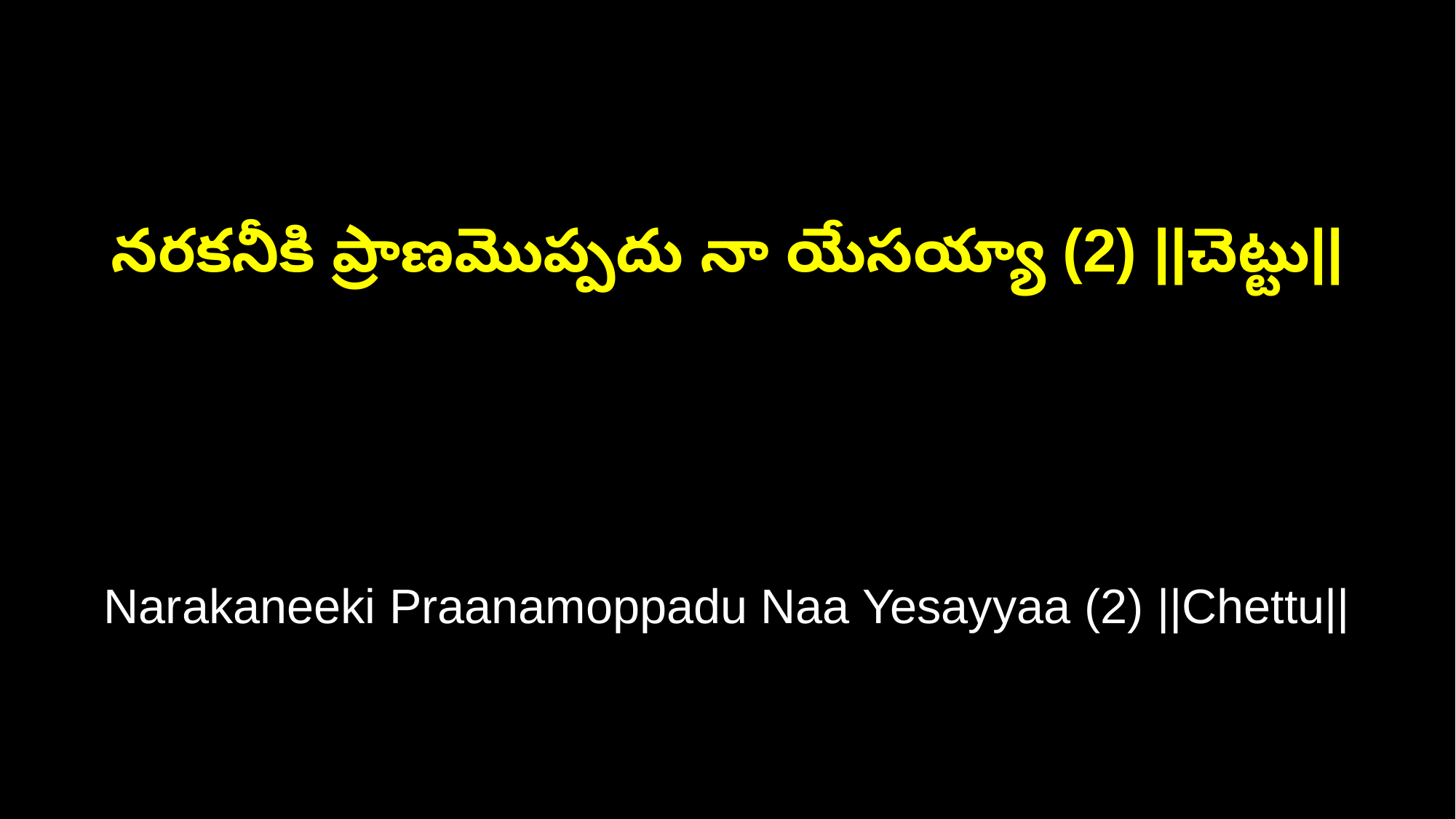

నరకనీకి ప్రాణమొప్పదు నా యేసయ్యా (2) ||చెట్టు||
Narakaneeki Praanamoppadu Naa Yesayyaa (2) ||Chettu||